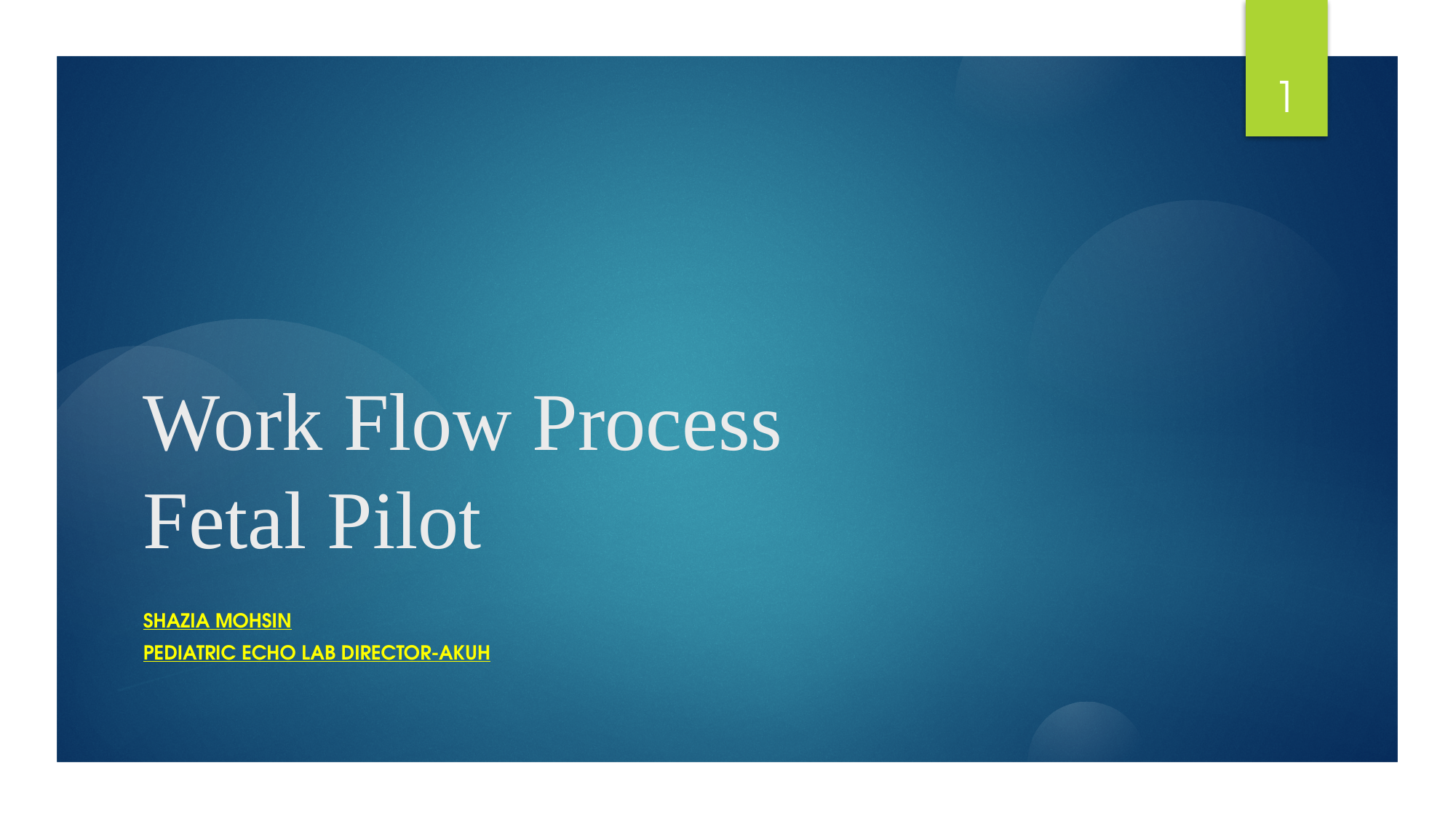

1
# Work Flow Process Fetal Pilot

Shazia Mohsin
Pediatric echo lab director-akuh